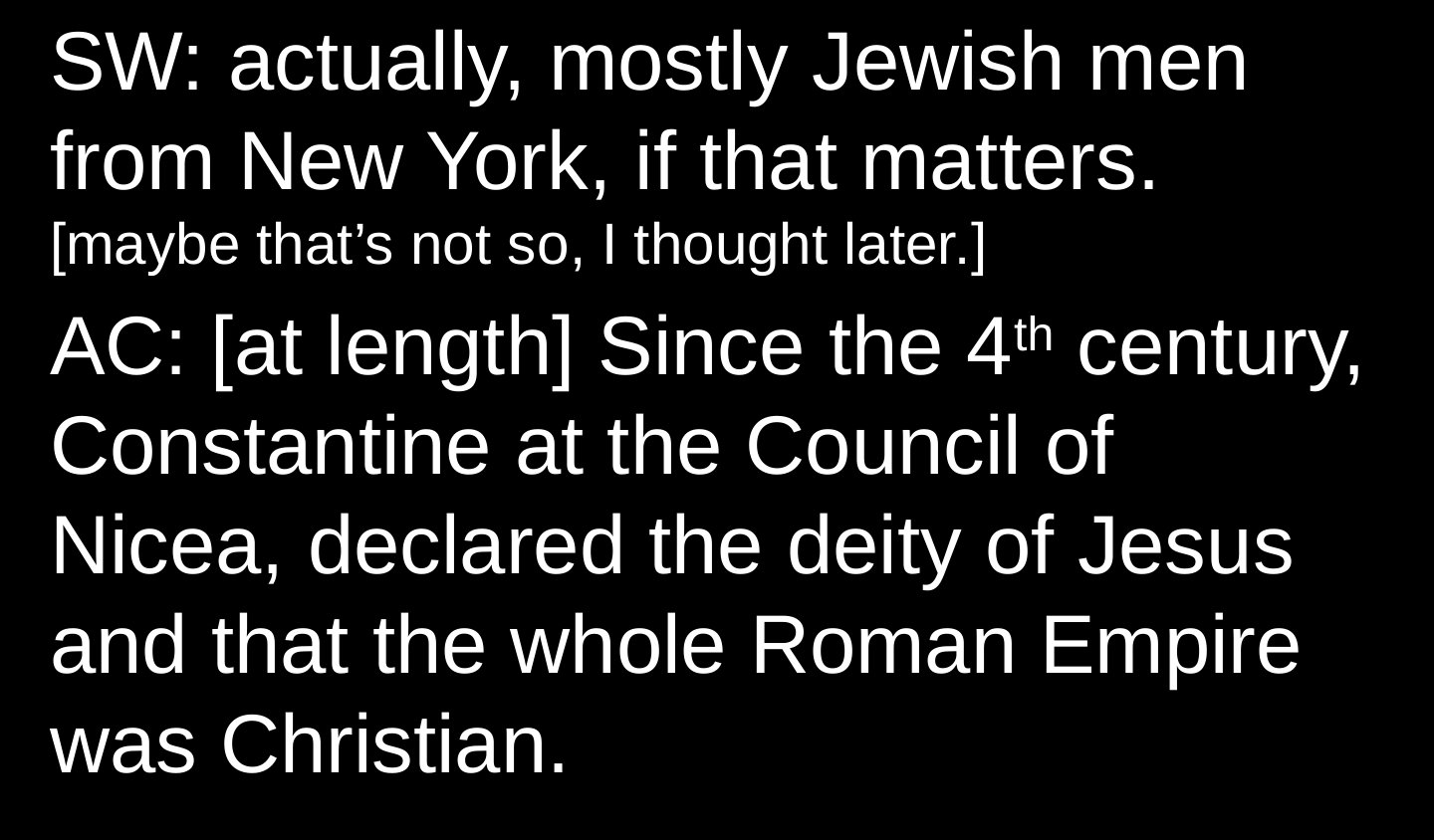

SW: actually, mostly Jewish men from New York, if that matters.  [maybe that’s not so, I thought later.]
AC: [at length] Since the 4th century, Constantine at the Council of Nicea, declared the deity of Jesus and that the whole Roman Empire was Christian.